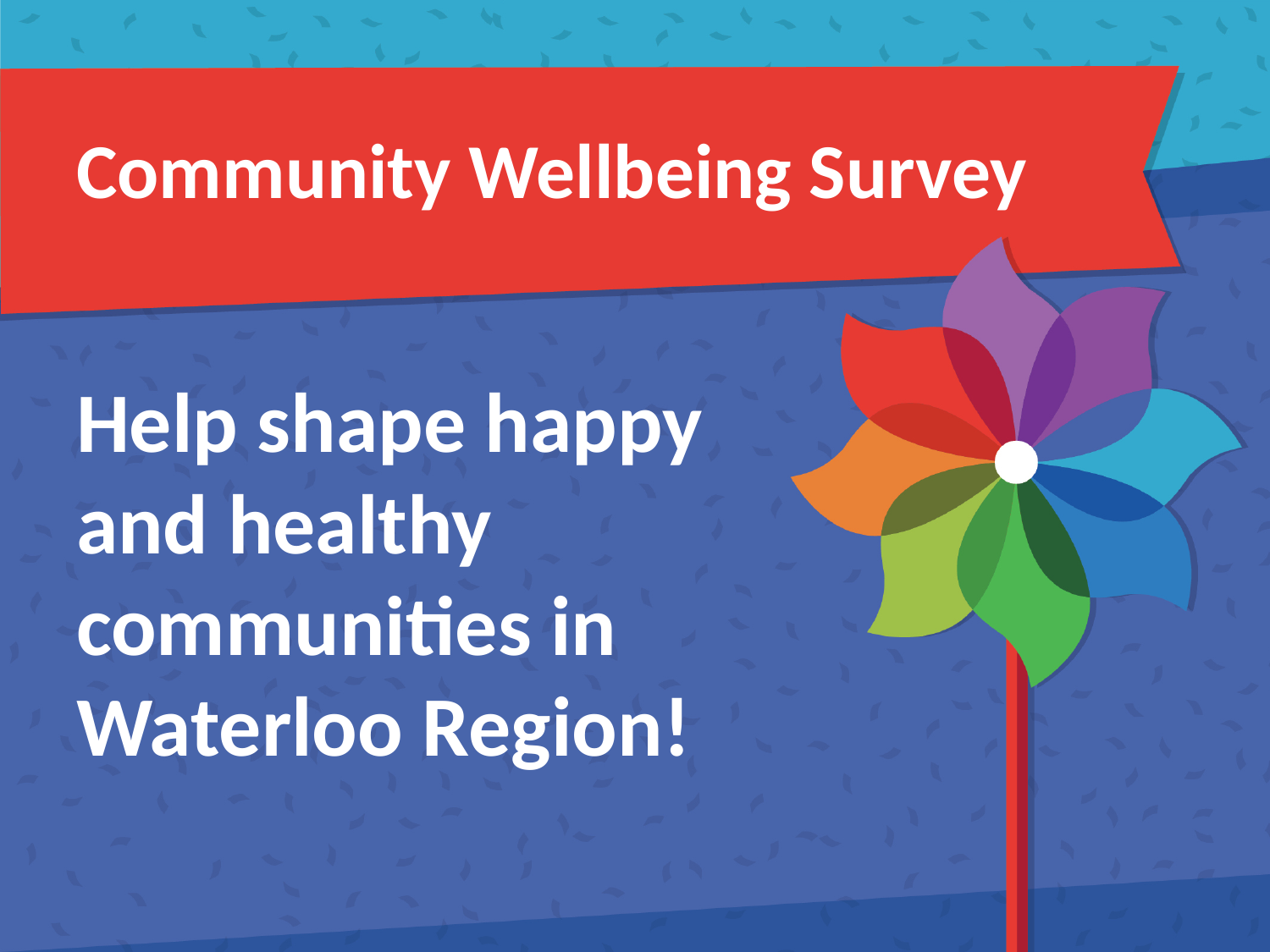

# Community Wellbeing Survey
Help shape happy and healthy communities in Waterloo Region!